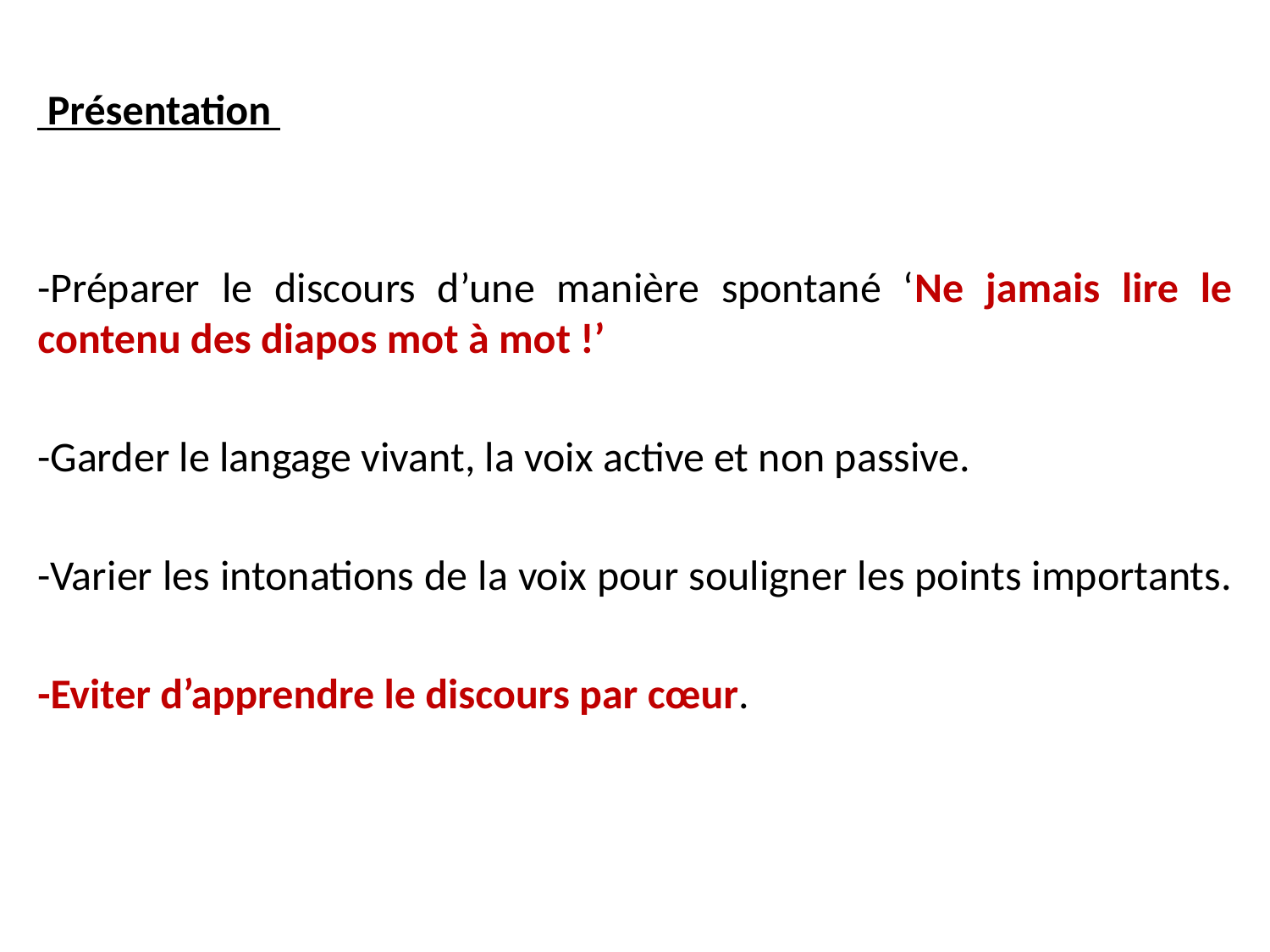

Présentation

-Préparer le discours d’une manière spontané ‘Ne jamais lire le contenu des diapos mot à mot !’

-Garder le langage vivant, la voix active et non passive.

-Varier les intonations de la voix pour souligner les points importants.

-Eviter d’apprendre le discours par cœur.